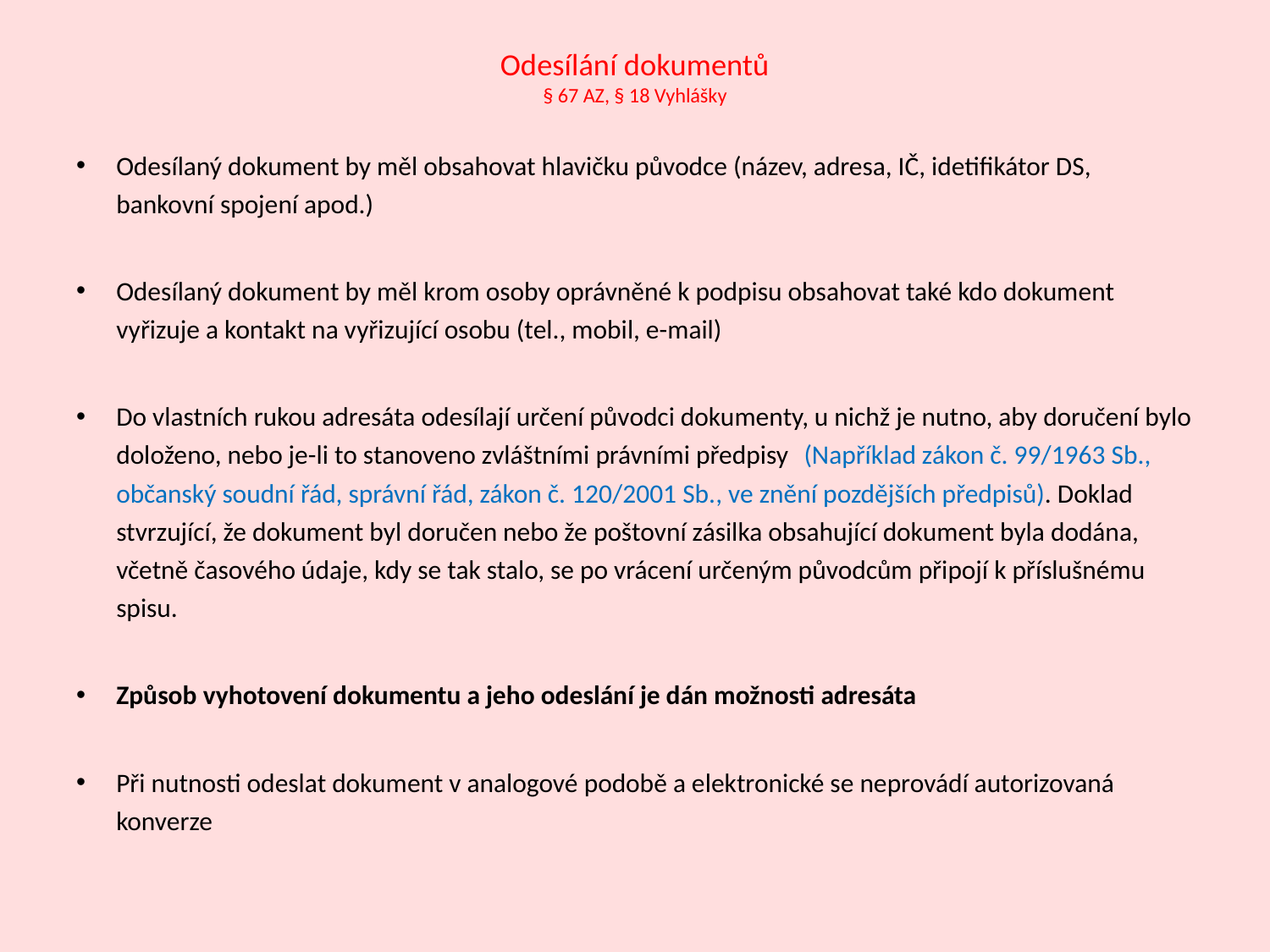

# Odesílání dokumentů § 67 AZ, § 18 Vyhlášky
Odesílaný dokument by měl obsahovat hlavičku původce (název, adresa, IČ, idetifikátor DS, bankovní spojení apod.)

Odesílaný dokument by měl krom osoby oprávněné k podpisu obsahovat také kdo dokument vyřizuje a kontakt na vyřizující osobu (tel., mobil, e-mail)

Do vlastních rukou adresáta odesílají určení původci dokumenty, u nichž je nutno, aby doručení bylo doloženo, nebo je-li to stanoveno zvláštními právními předpisy   (Například zákon č. 99/1963 Sb., občanský soudní řád, správní řád, zákon č. 120/2001 Sb., ve znění pozdějších předpisů). Doklad stvrzující, že dokument byl doručen nebo že poštovní zásilka obsahující dokument byla dodána, včetně časového údaje, kdy se tak stalo, se po vrácení určeným původcům připojí k příslušnému spisu.

Způsob vyhotovení dokumentu a jeho odeslání je dán možnosti adresáta

Při nutnosti odeslat dokument v analogové podobě a elektronické se neprovádí autorizovaná konverze